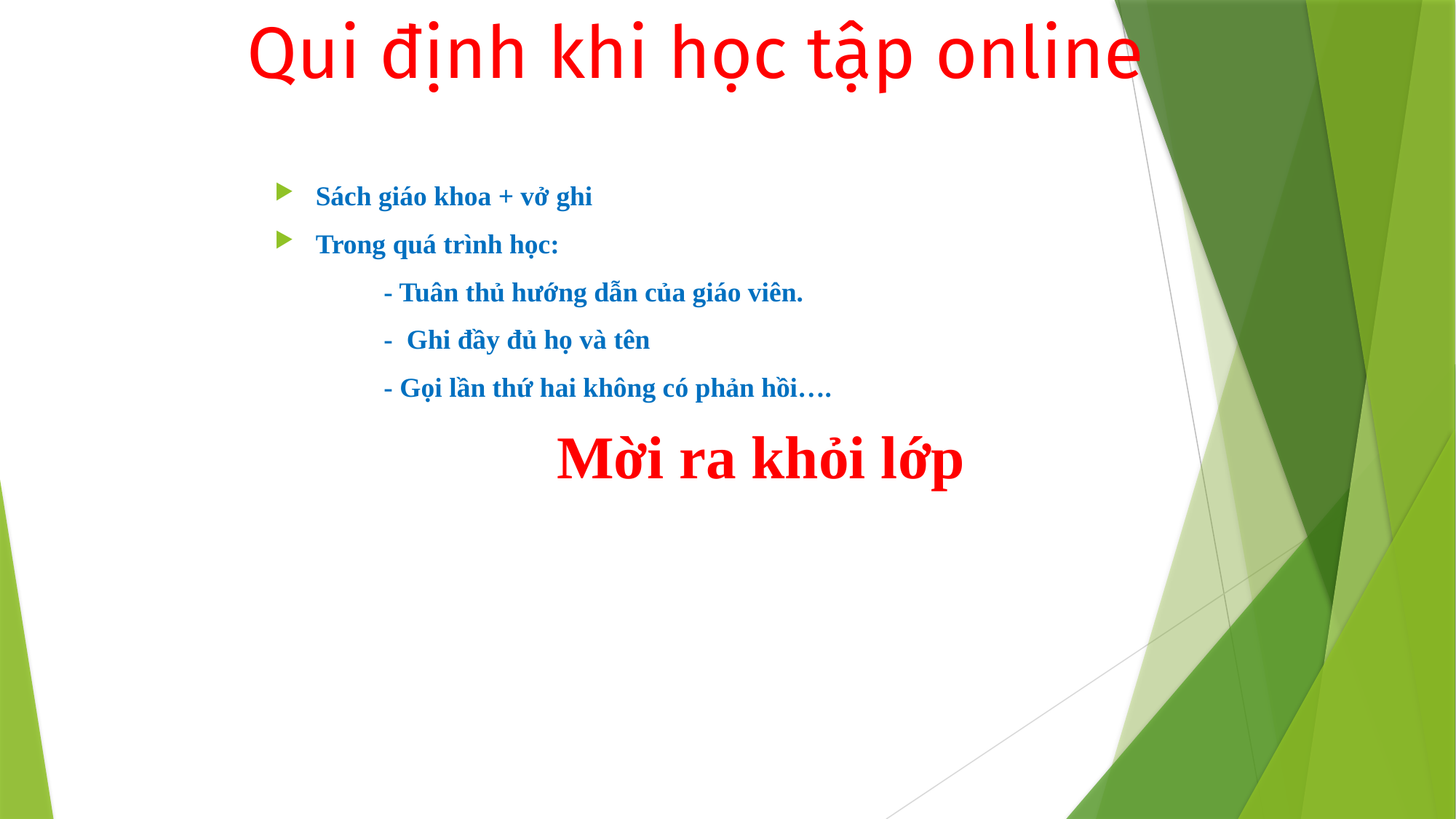

# Qui định khi học tập online
Sách giáo khoa + vở ghi
Trong quá trình học:
	- Tuân thủ hướng dẫn của giáo viên.
	-  Ghi đầy đủ họ và tên
	- Gọi lần thứ hai không có phản hồi….
Mời ra khỏi lớp